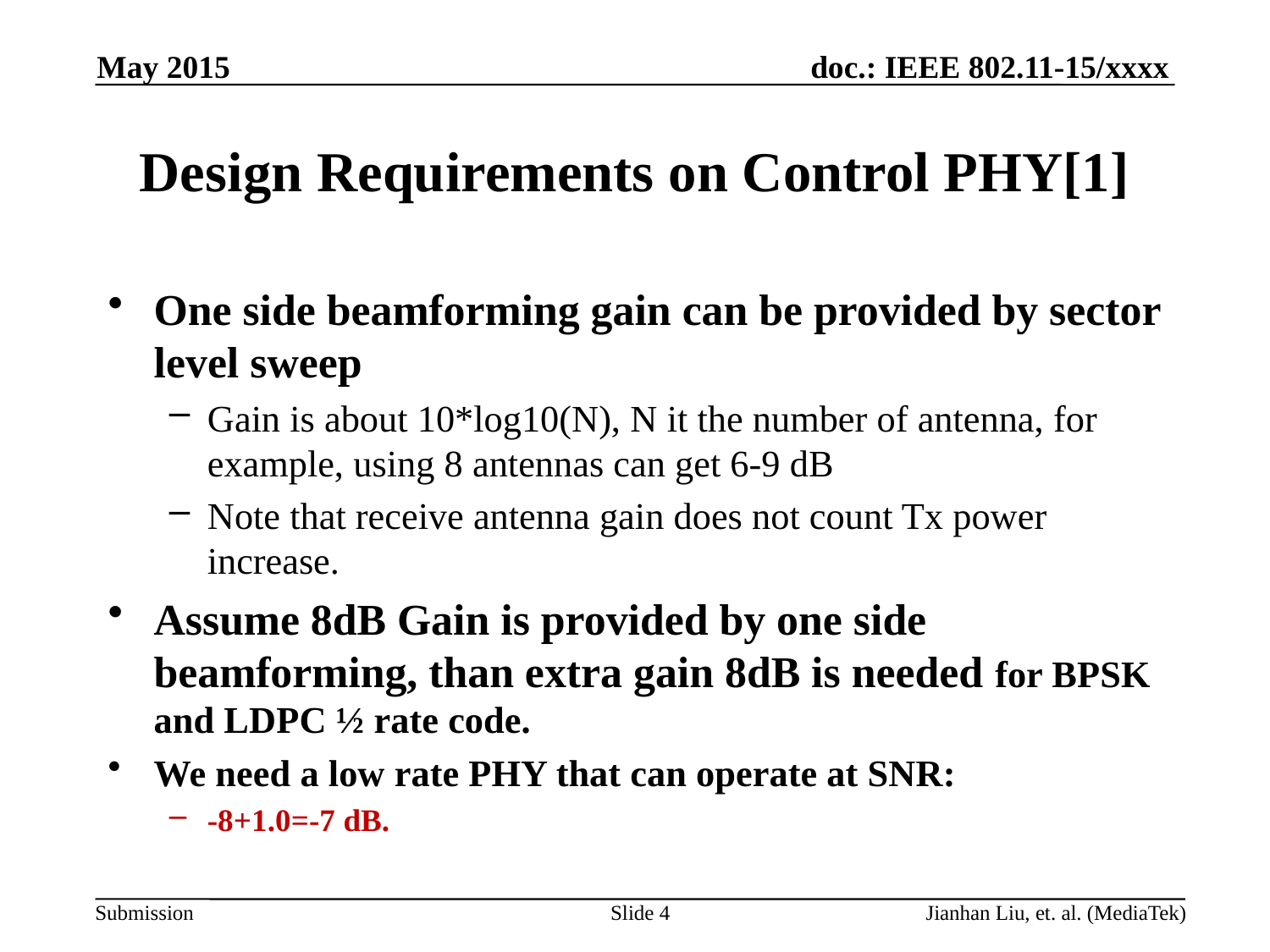

May 2015
# Design Requirements on Control PHY[1]
One side beamforming gain can be provided by sector level sweep
Gain is about 10*log10(N), N it the number of antenna, for example, using 8 antennas can get 6-9 dB
Note that receive antenna gain does not count Tx power increase.
Assume 8dB Gain is provided by one side beamforming, than extra gain 8dB is needed for BPSK and LDPC ½ rate code.
We need a low rate PHY that can operate at SNR:
-8+1.0=-7 dB.

Slide 4
Jianhan Liu, et. al. (MediaTek)